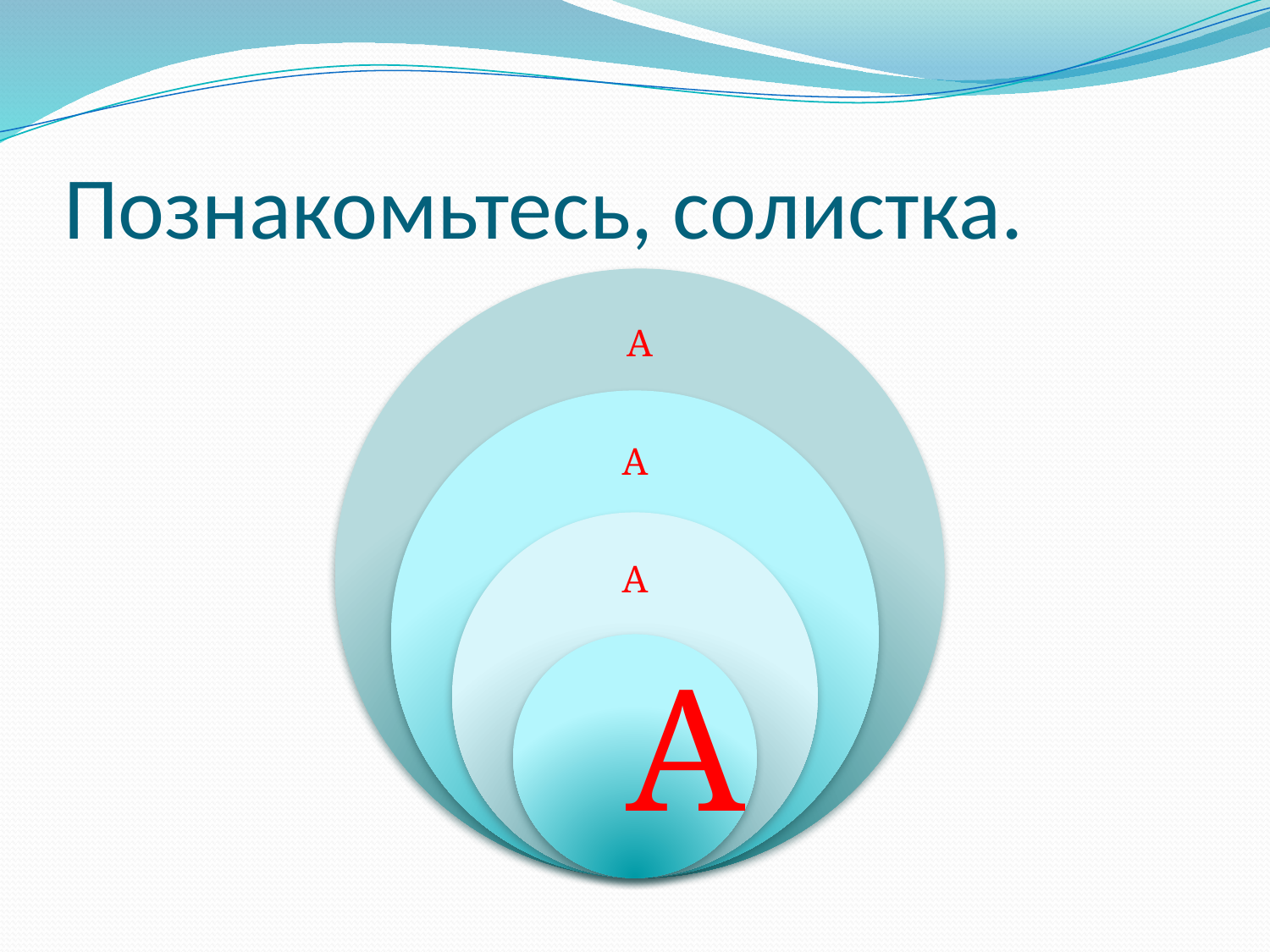

# Познакомьтесь, солистка.
А
А
А
А